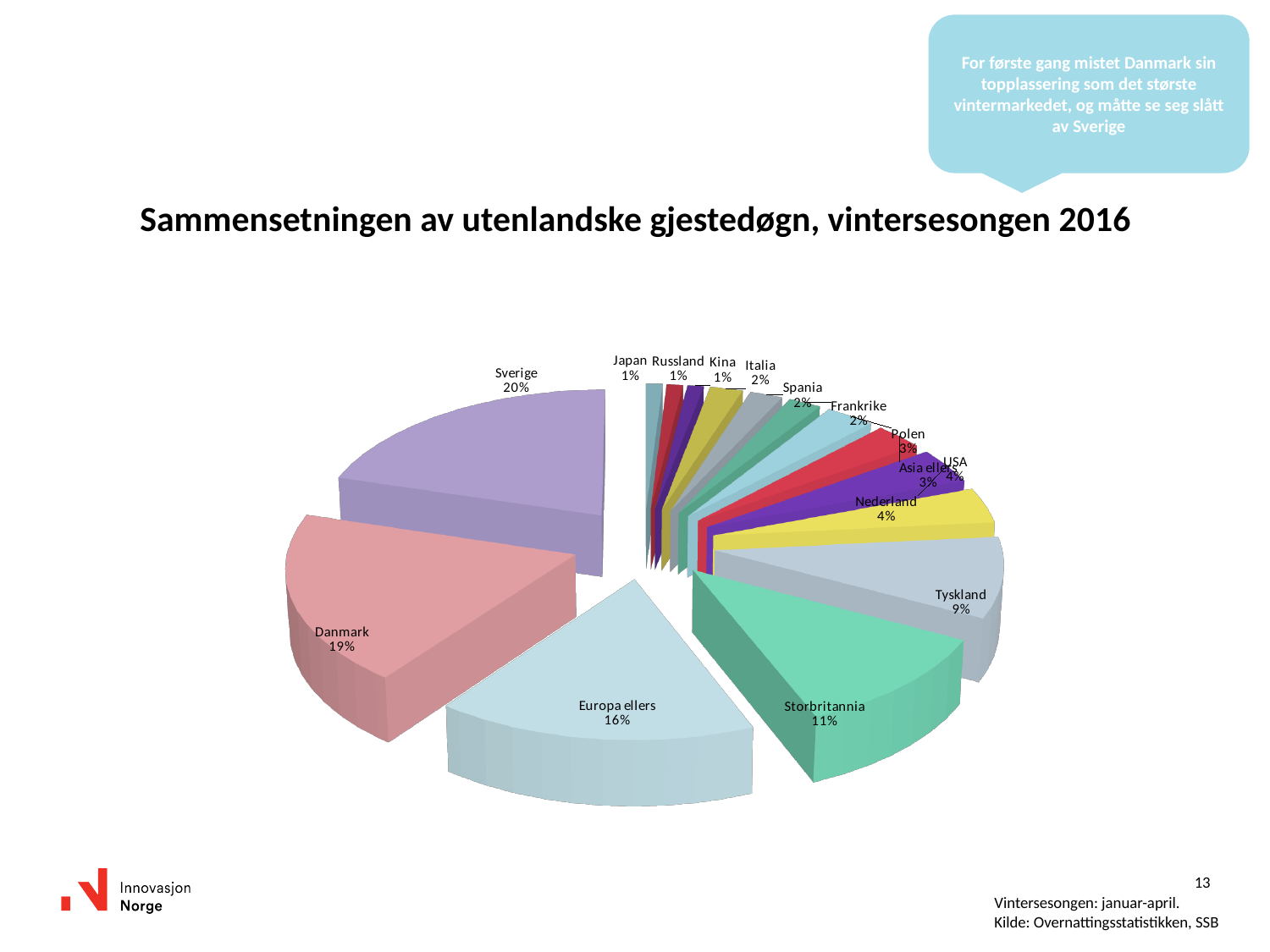

13
For første gang mistet Danmark sin topplassering som det største vintermarkedet, og måtte se seg slått av Sverige
# Sammensetningen av utenlandske gjestedøgn, vintersesongen 2016

[unsupported chart]

Vintersesongen: januar-april.
Kilde: Overnattingsstatistikken, SSB